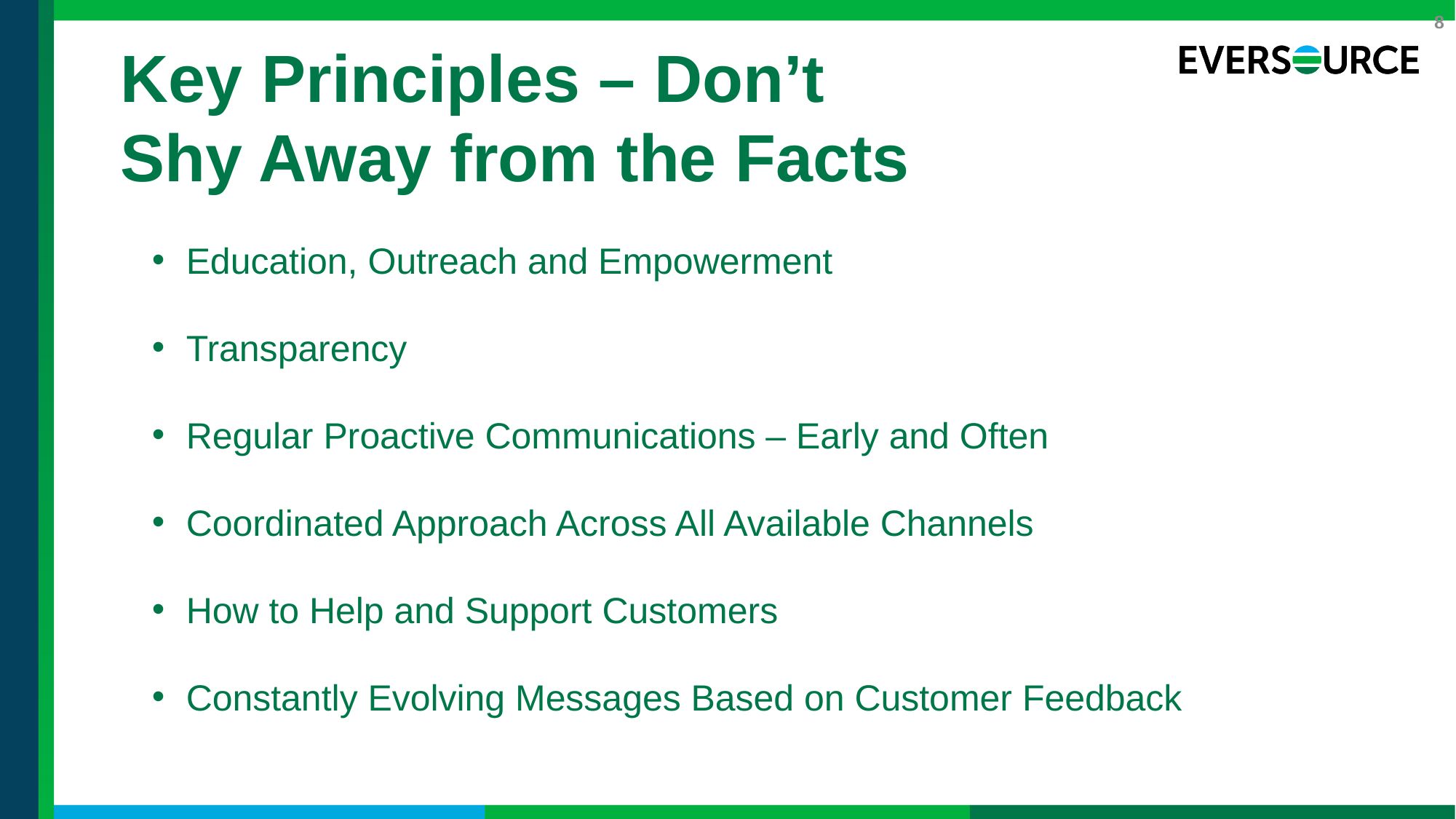

8
# Key Principles – Don’t Shy Away from the Facts
Education, Outreach and Empowerment

Transparency

Regular Proactive Communications – Early and Often

Coordinated Approach Across All Available Channels

How to Help and Support Customers

Constantly Evolving Messages Based on Customer Feedback